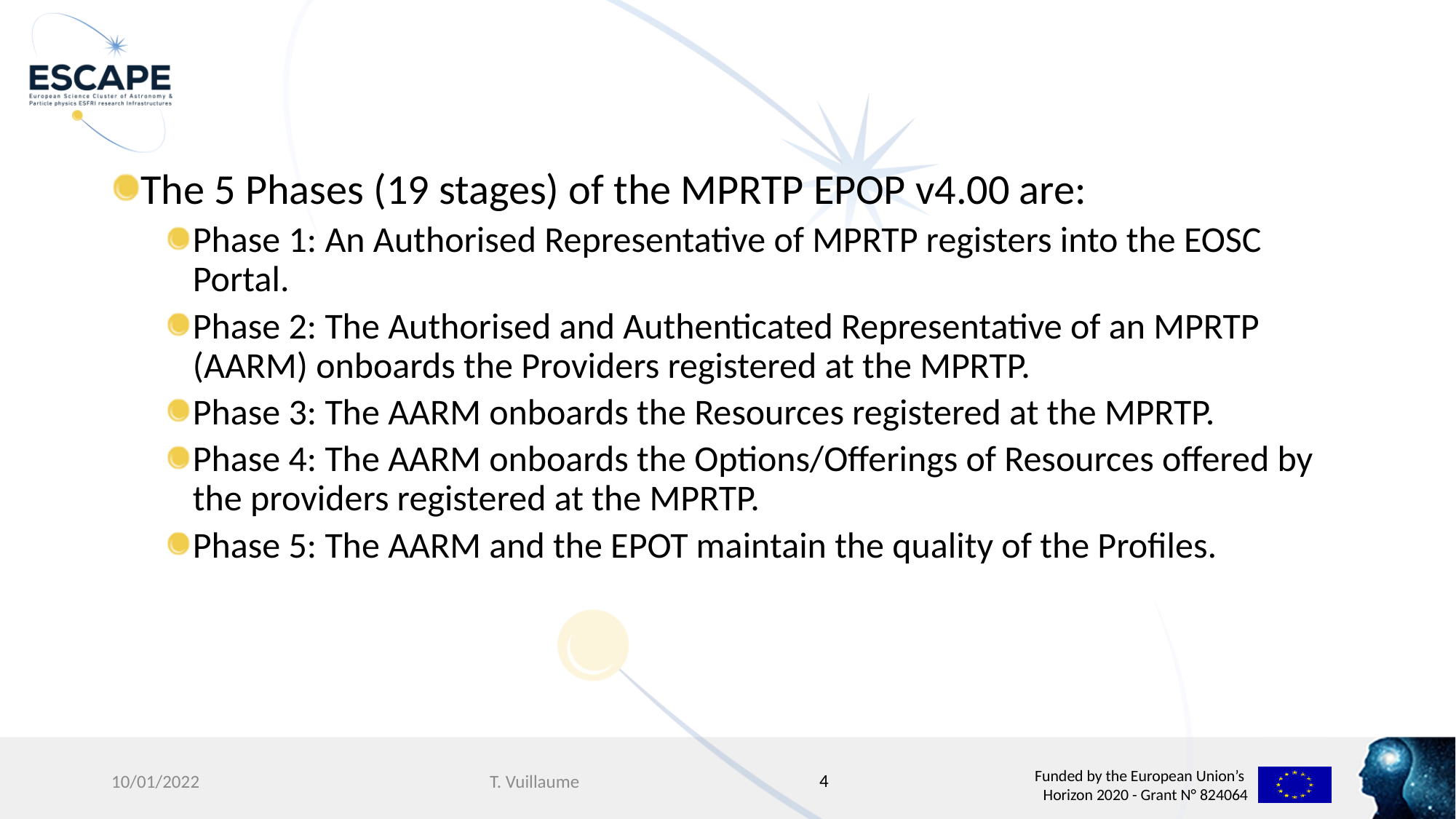

#
The 5 Phases (19 stages) of the MPRTP EPOP v4.00 are:
Phase 1: An Authorised Representative of MPRTP registers into the EOSC Portal.
Phase 2: The Authorised and Authenticated Representative of an MPRTP (AARM) onboards the Providers registered at the MPRTP.
Phase 3: The AARM onboards the Resources registered at the MPRTP.
Phase 4: The AARM onboards the Options/Offerings of Resources offered by the providers registered at the MPRTP.
Phase 5: The AARM and the EPOT maintain the quality of the Profiles.
4
10/01/2022
T. Vuillaume